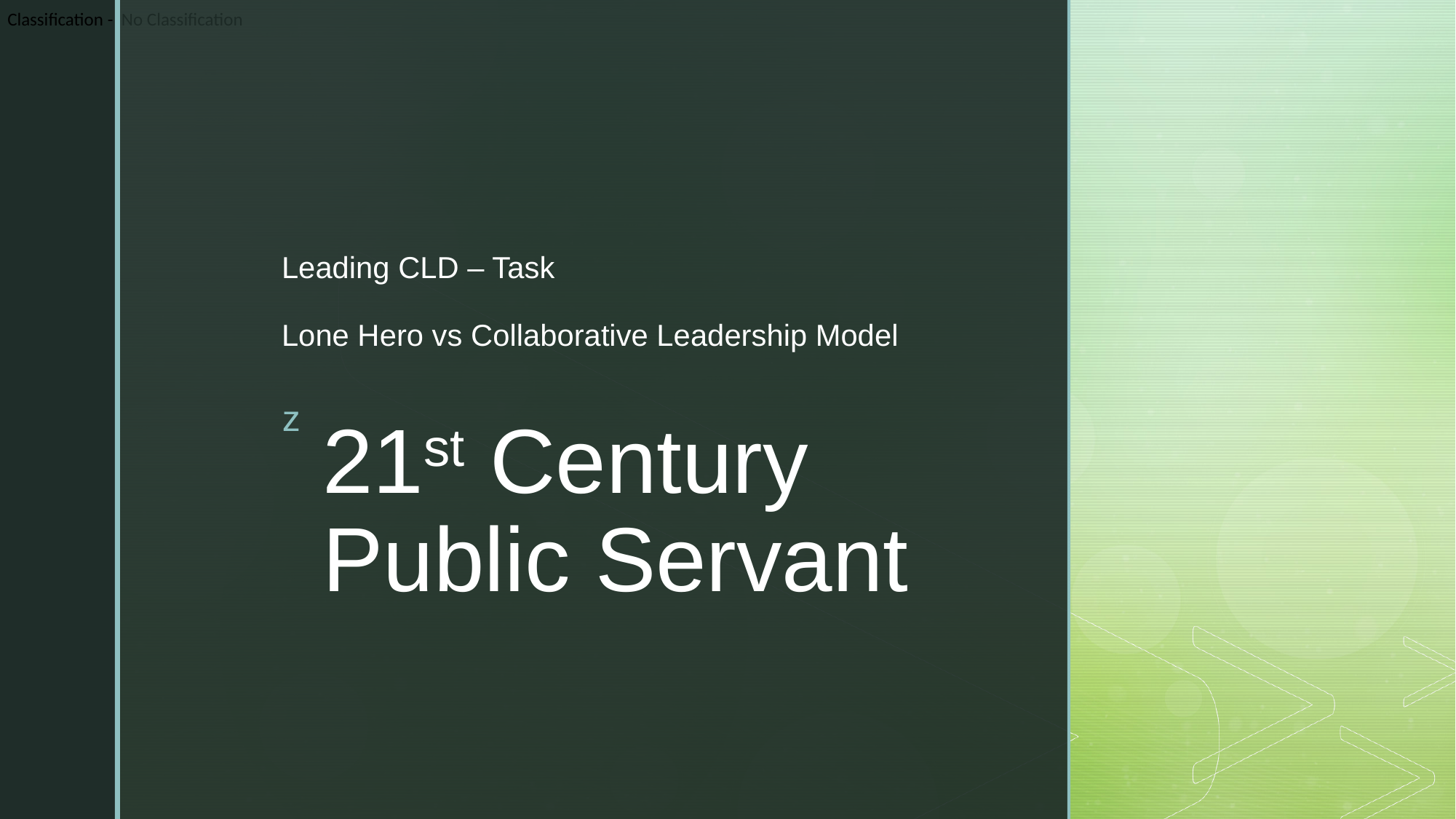

Leading CLD – Task
Lone Hero vs Collaborative Leadership Model
# 21st Century Public Servant